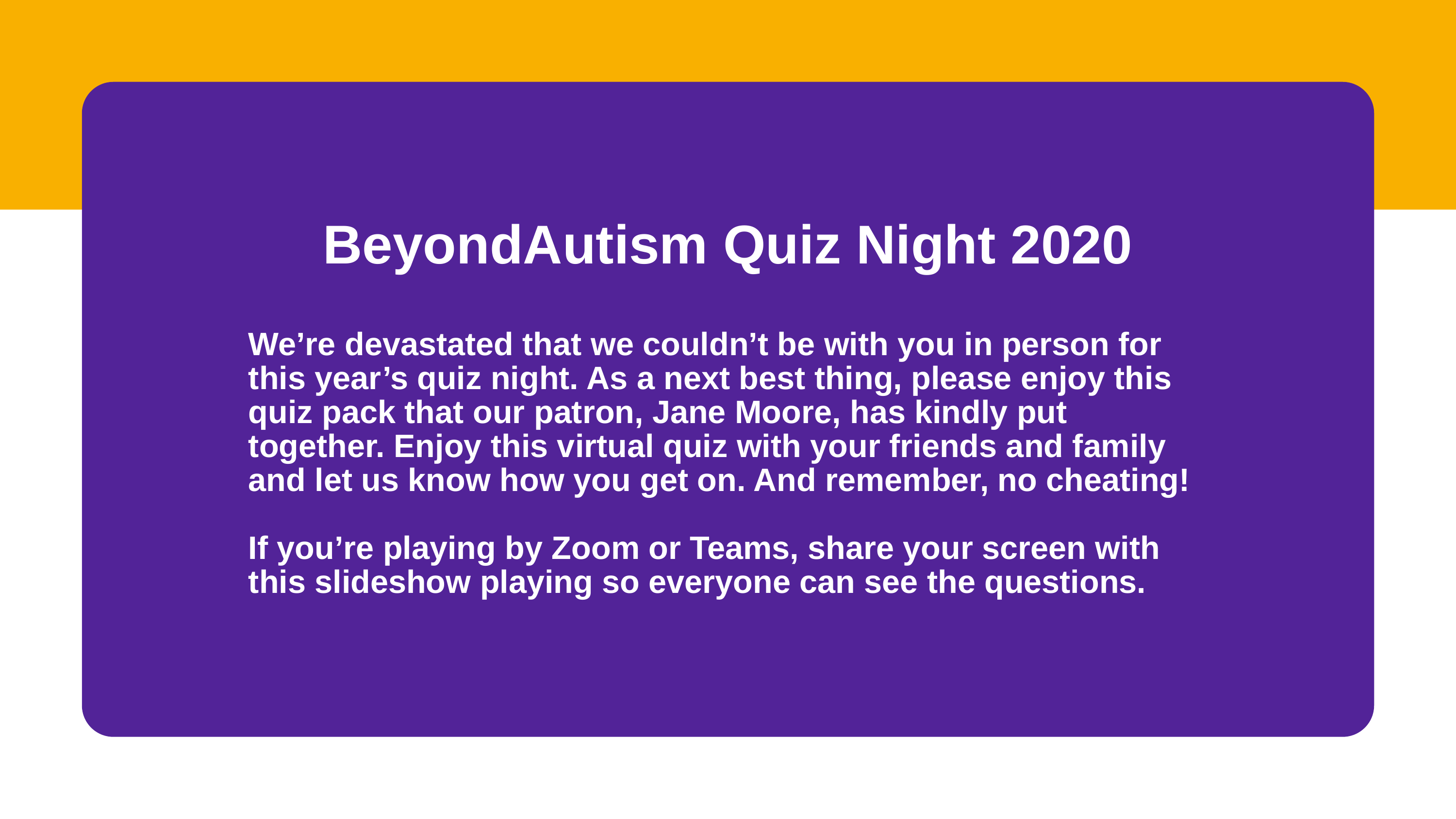

BeyondAutism Quiz Night 2020
We’re devastated that we couldn’t be with you in person for this year’s quiz night. As a next best thing, please enjoy this quiz pack that our patron, Jane Moore, has kindly put together. Enjoy this virtual quiz with your friends and family and let us know how you get on. And remember, no cheating!

If you’re playing by Zoom or Teams, share your screen with this slideshow playing so everyone can see the questions.